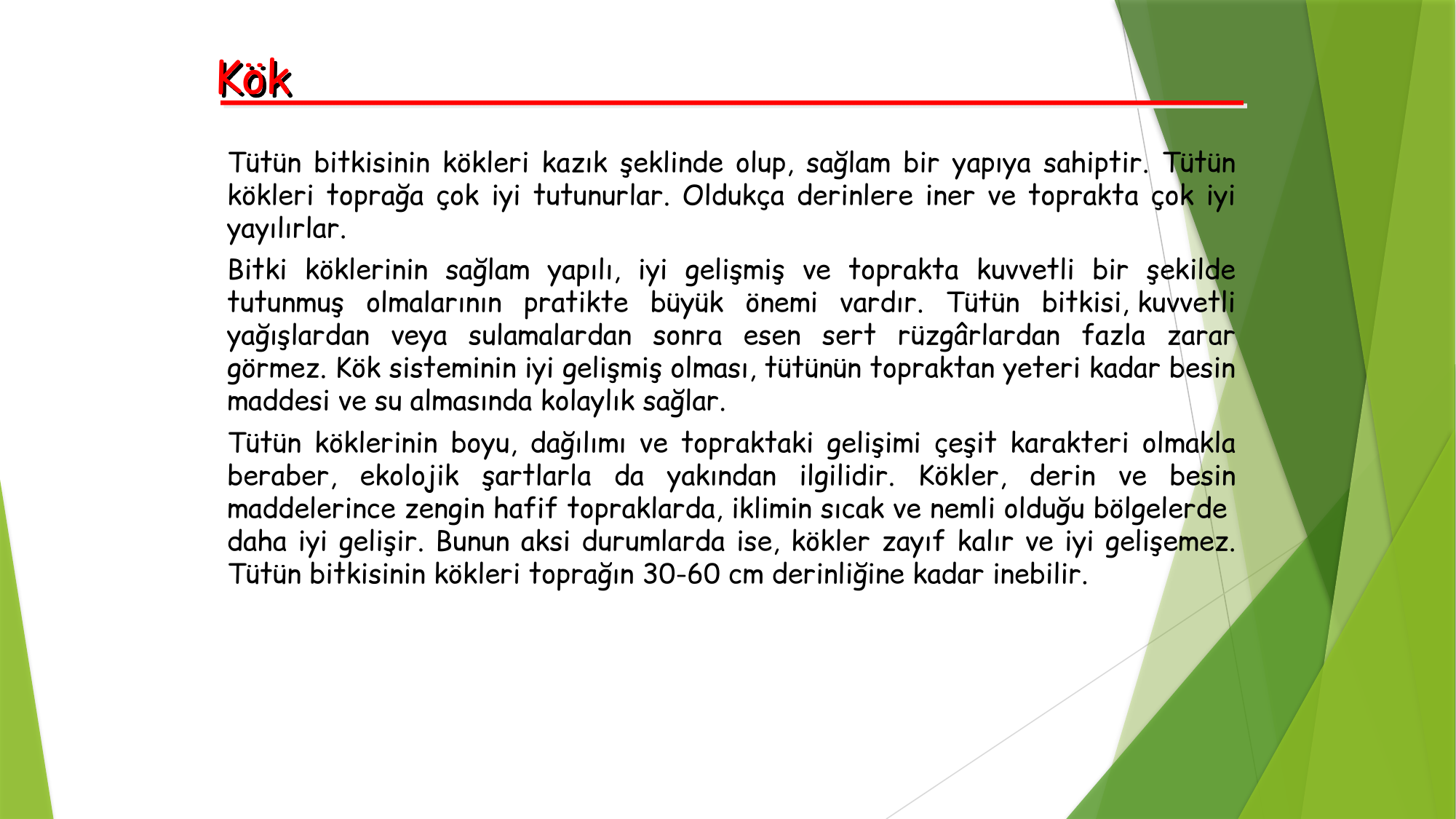

Kök

Tütün bitkisinin kökleri kazık şeklinde olup, sağlam bir yapıya sahiptir. Tütün kökleri toprağa çok iyi tutunurlar. Oldukça derinlere iner ve toprakta çok iyi yayılırlar.
Bitki köklerinin sağlam yapılı, iyi gelişmiş ve toprakta kuvvetli bir şekilde tutunmuş olmalarının pratikte büyük önemi vardır. Tütün bitkisi, kuvvetli yağışlardan veya sulamalardan sonra esen sert rüzgârlardan fazla zarar görmez. Kök sisteminin iyi gelişmiş olması, tütünün topraktan yeteri kadar besin maddesi ve su almasında kolaylık sağlar.
Tütün köklerinin boyu, dağılımı ve topraktaki gelişimi çeşit karakteri olmakla beraber, ekolojik şartlarla da yakından ilgilidir. Kökler, derin ve besin maddelerince zengin hafif topraklarda, iklimin sıcak ve nemli olduğu bölgelerde  daha iyi gelişir. Bunun aksi durumlarda ise, kökler zayıf kalır ve iyi gelişemez. Tütün bitkisinin kökleri toprağın 30-60 cm derinliğine kadar inebilir.